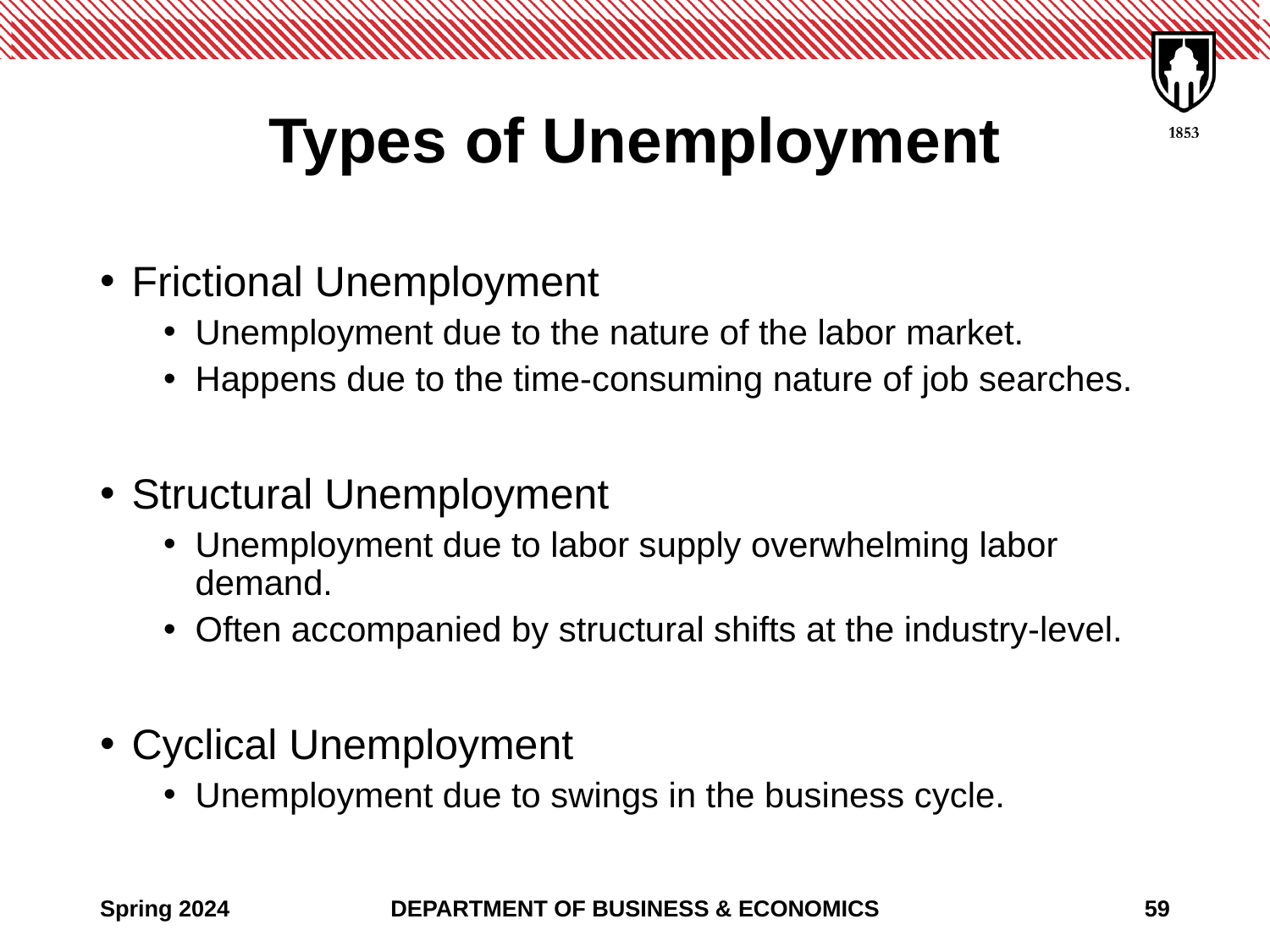

# Types of Unemployment
Frictional Unemployment
Unemployment due to the nature of the labor market.
Happens due to the time-consuming nature of job searches.

Structural Unemployment
Unemployment due to labor supply overwhelming labor demand.
Often accompanied by structural shifts at the industry-level.

Cyclical Unemployment
Unemployment due to swings in the business cycle.
Spring 2024
DEPARTMENT OF BUSINESS & ECONOMICS
59